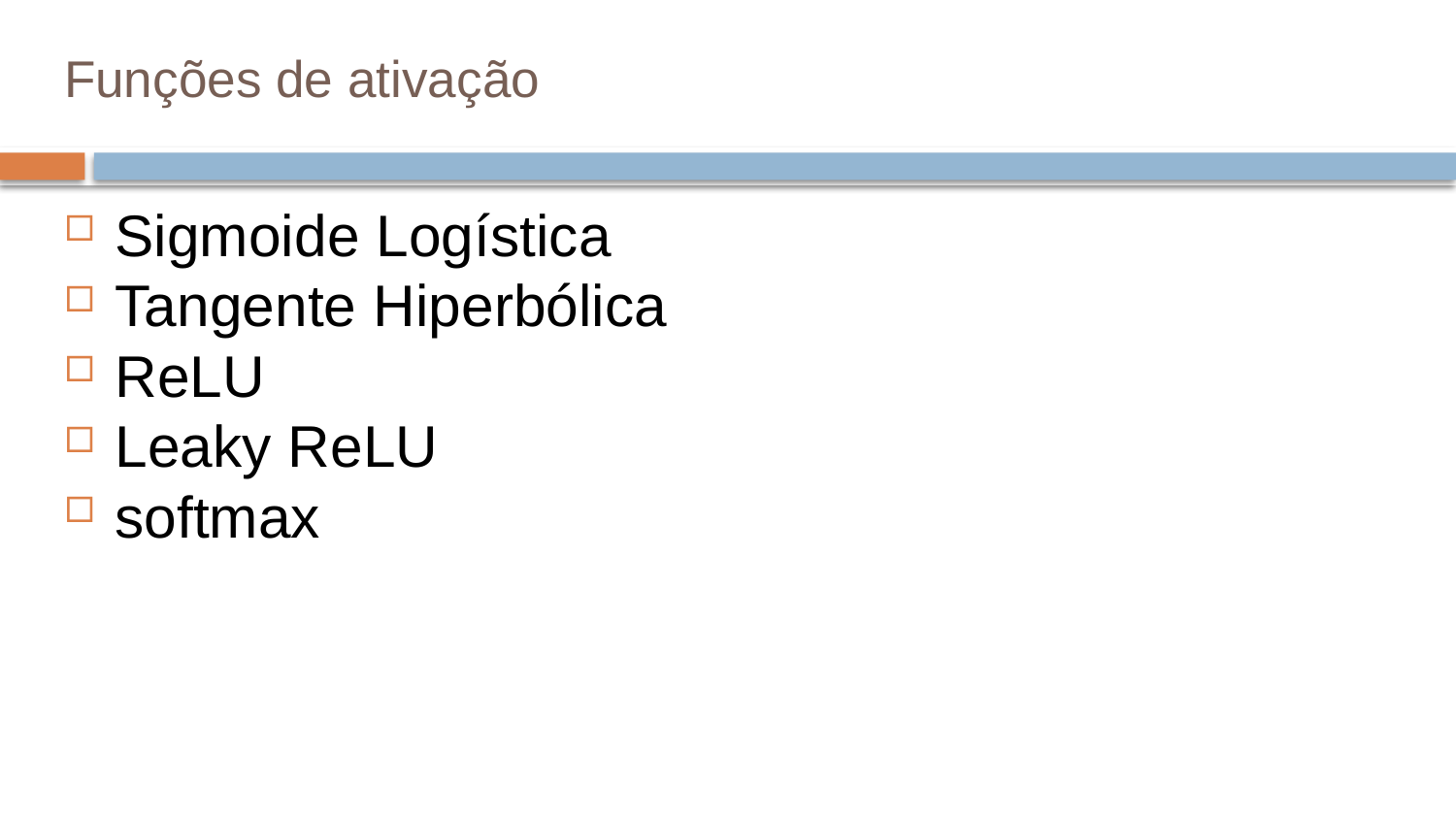

# Funções de ativação
Sigmoide Logística
Tangente Hiperbólica
ReLU
Leaky ReLU
softmax

35